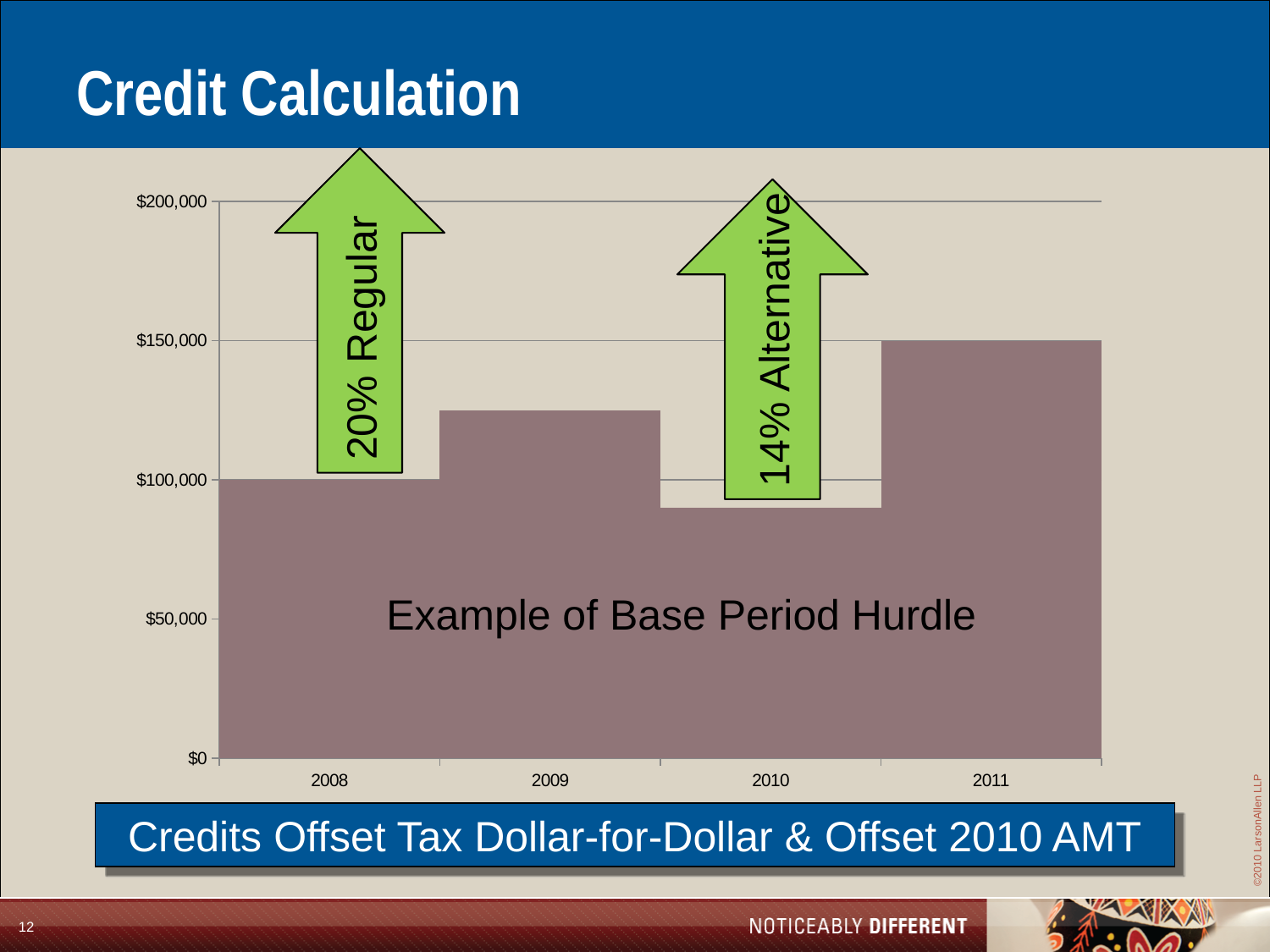

# Credit Calculation

### Chart

| Category |  |
|---|---|
| 2008 | 100000.0 |
| 2009 | 125000.0 |
| 2010 | 90000.0 |
| 2011 | 150000.0 |
20% Regular
14% Alternative
Example of Base Period Hurdle
Credits Offset Tax Dollar-for-Dollar & Offset 2010 AMT